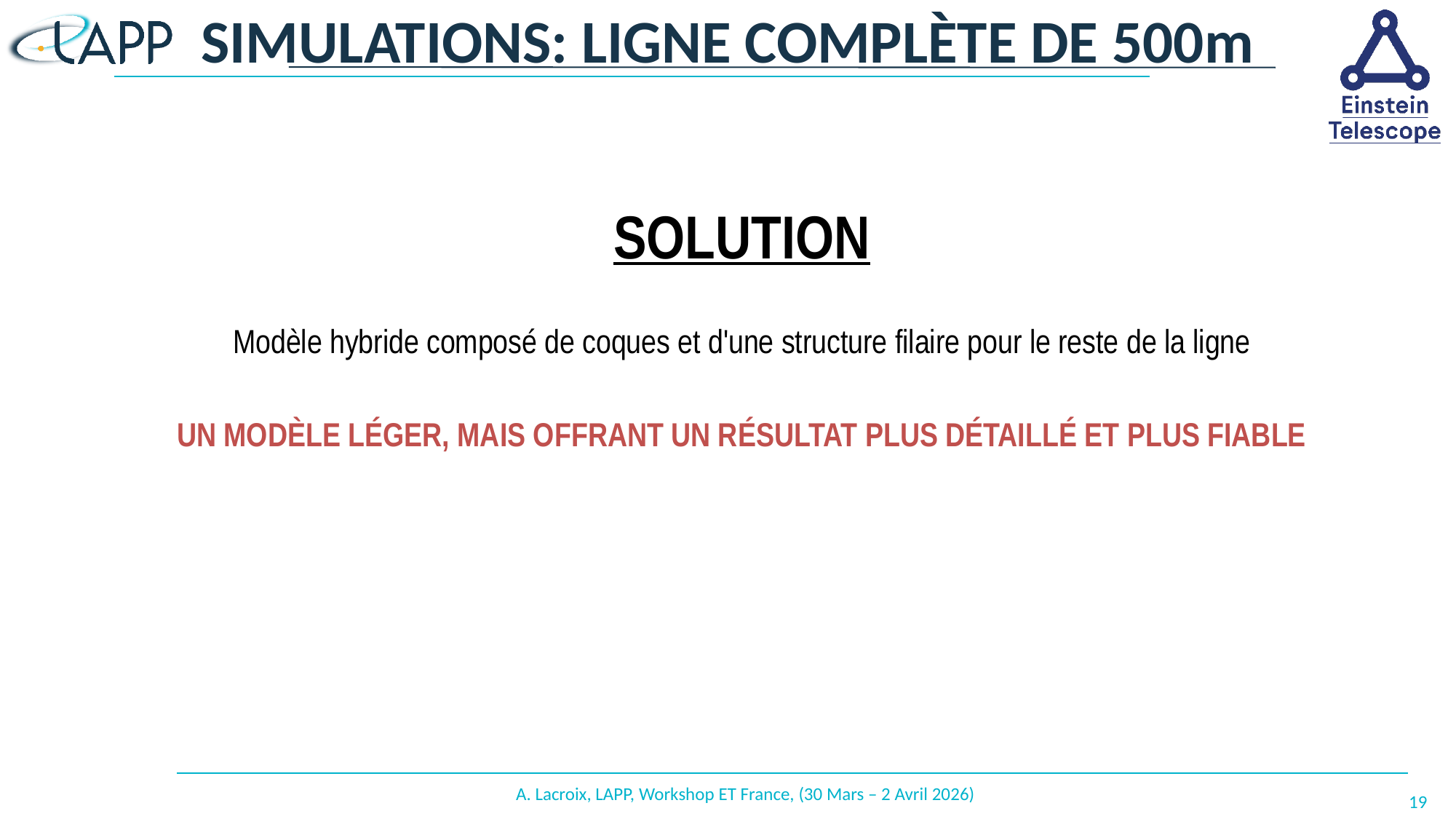

# Simulations: Ligne complète de 500m
SOLUTION

Modèle hybride composé de coques et d'une structure filaire pour le reste de la ligne

Un modèle léger, MAIS offrant un résultat plus détaillé et plus fiable
A. Lacroix, LAPP, Workshop ET France, (30 Mars – 2 Avril 2026)
19